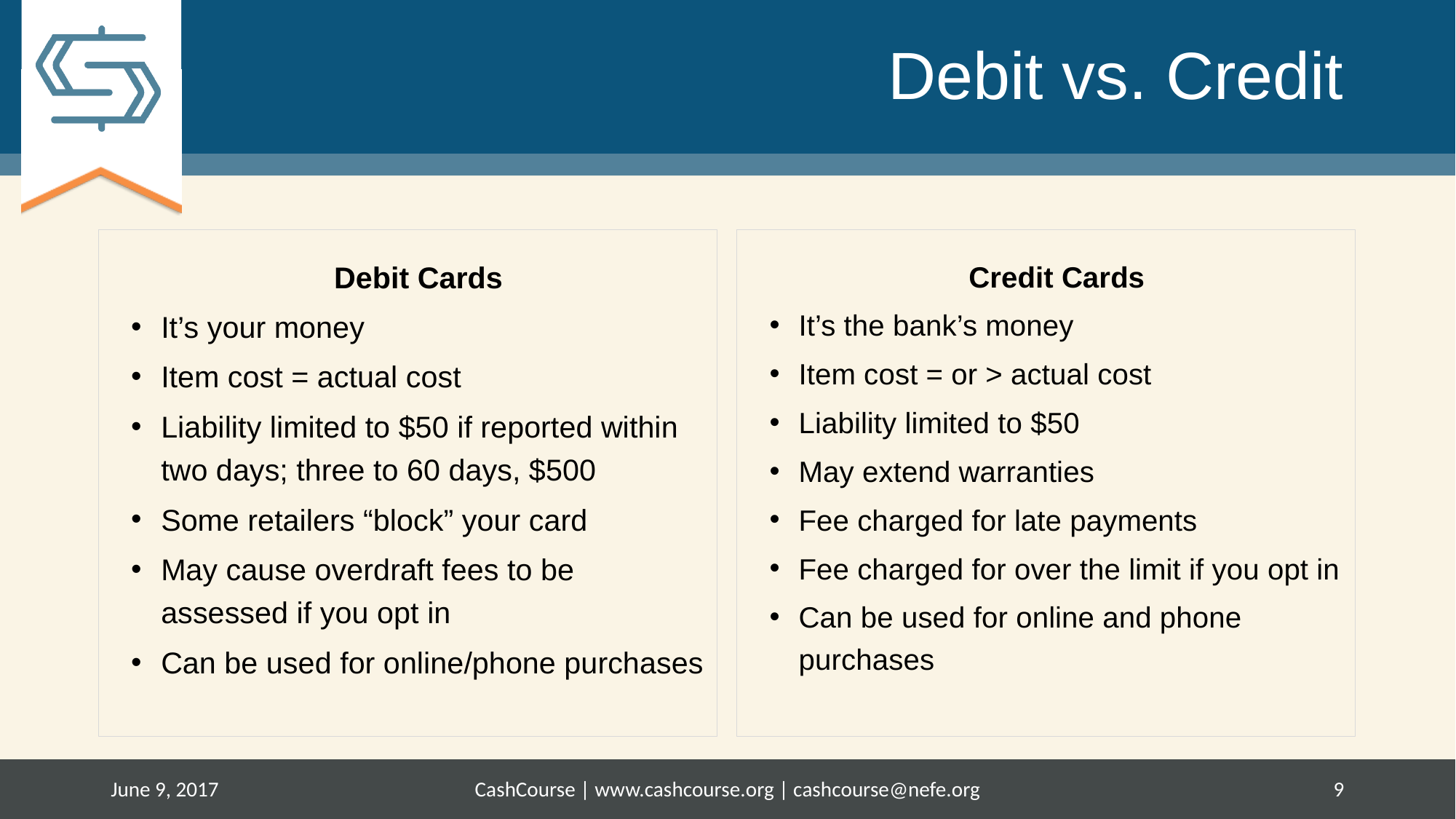

# Debit vs. Credit
Debit Cards
It’s your money
Item cost = actual cost
Liability limited to $50 if reported within two days; three to 60 days, $500
Some retailers “block” your card
May cause overdraft fees to be assessed if you opt in
Can be used for online/phone purchases
Credit Cards
It’s the bank’s money
Item cost = or > actual cost
Liability limited to $50
May extend warranties
Fee charged for late payments
Fee charged for over the limit if you opt in
Can be used for online and phone purchases
June 9, 2017
CashCourse | www.cashcourse.org | cashcourse@nefe.org
9